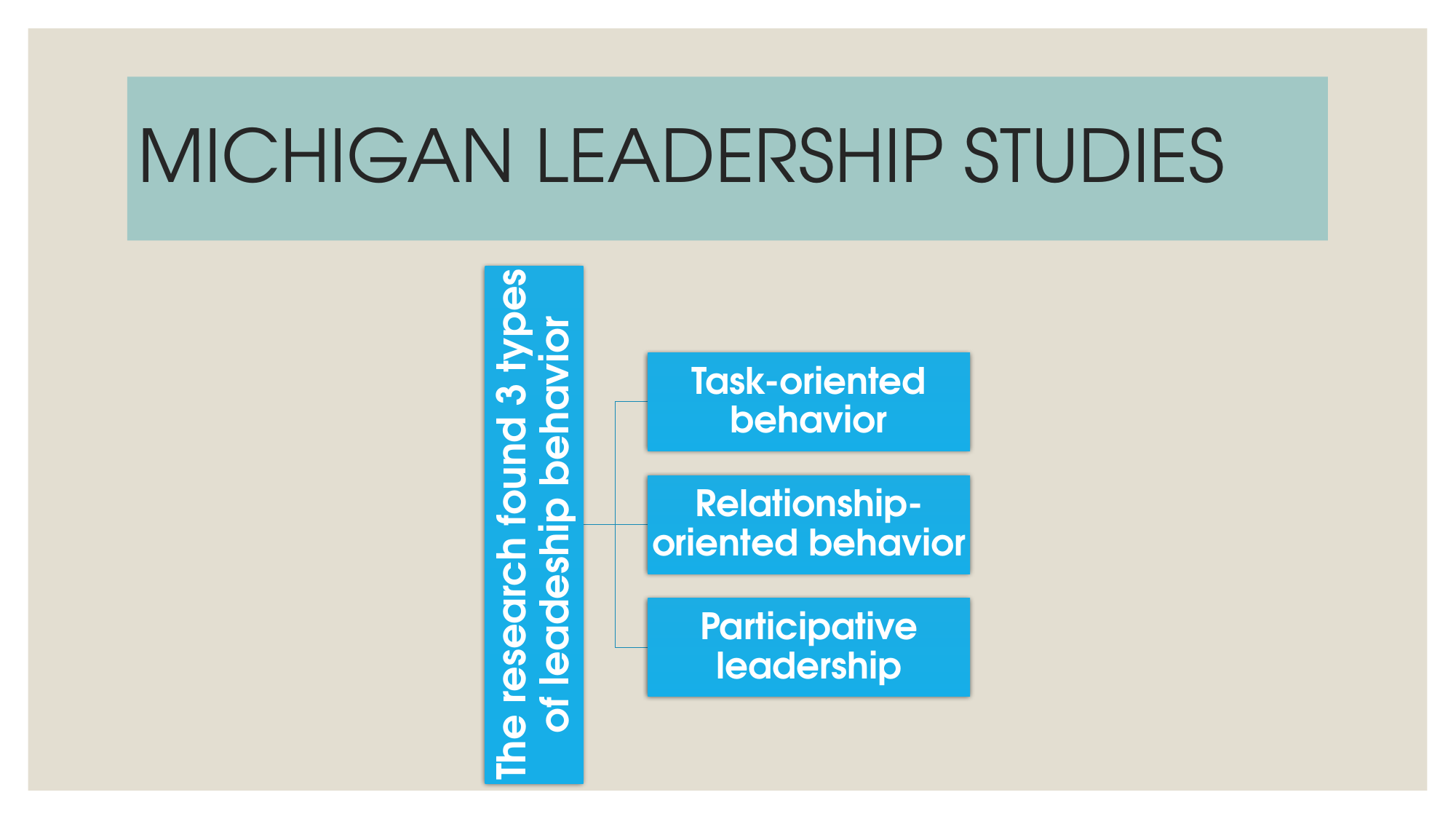

# MICHIGAN LEADERSHIP STUDIES

The research found 3 types of leadeship behavior
Task-oriented behavior
Relationship-oriented behavior
Participative leadership